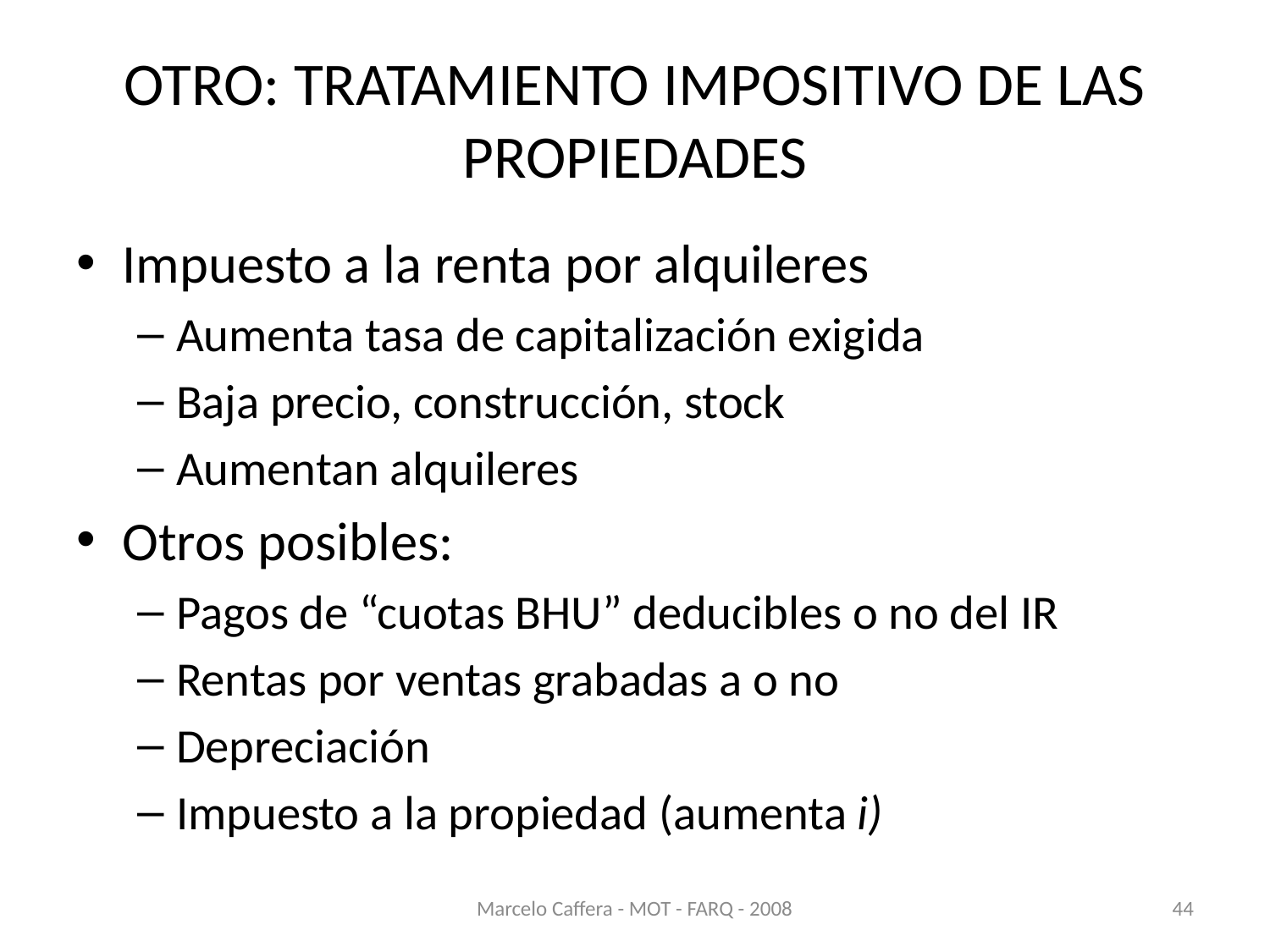

# OTRO: TRATAMIENTO IMPOSITIVO DE LAS PROPIEDADES
Impuesto a la renta por alquileres
Aumenta tasa de capitalización exigida
Baja precio, construcción, stock
Aumentan alquileres
Otros posibles:
Pagos de “cuotas BHU” deducibles o no del IR
Rentas por ventas grabadas a o no
Depreciación
Impuesto a la propiedad (aumenta i)
Marcelo Caffera - MOT - FARQ - 2008
44